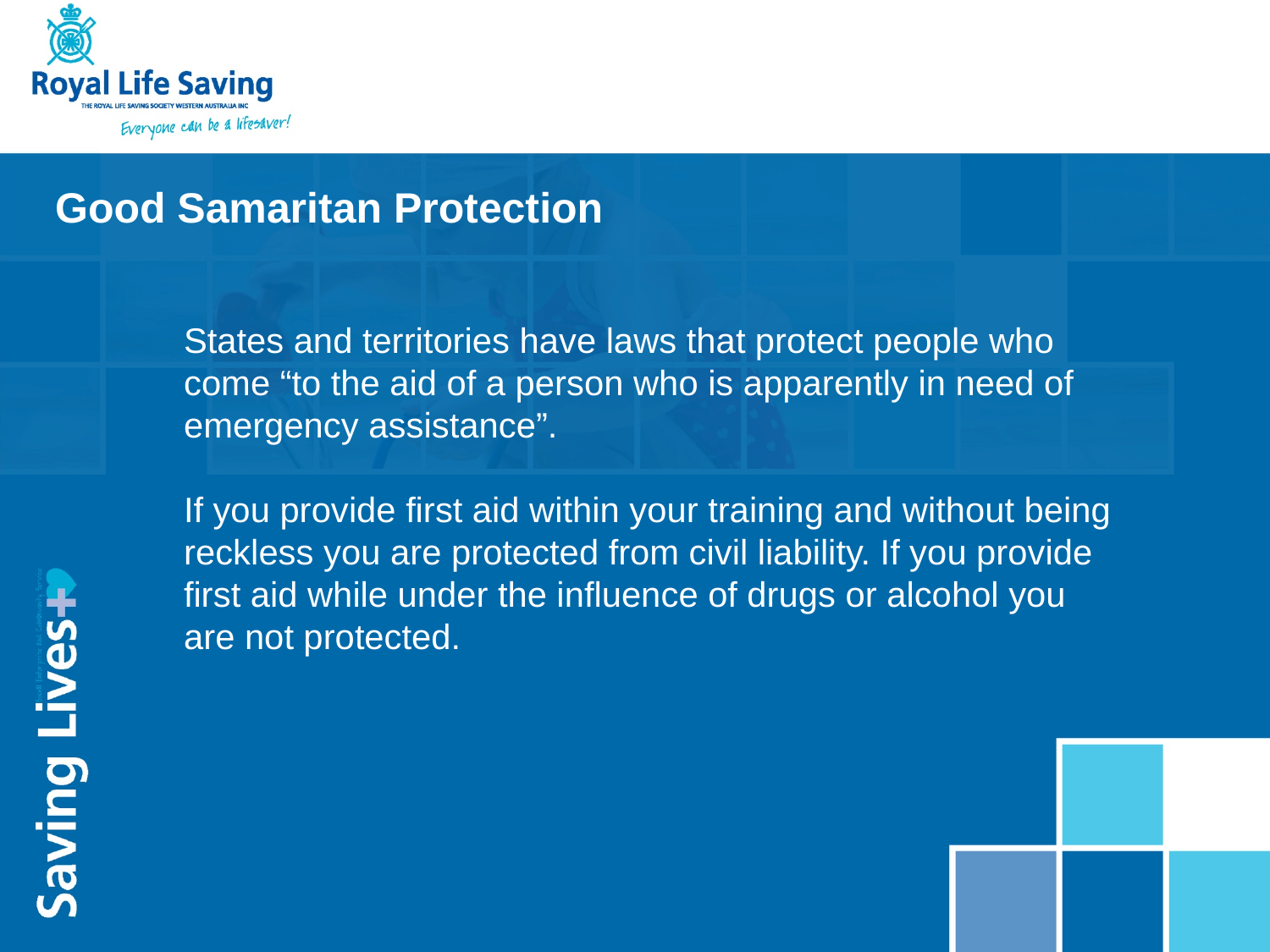

Good Samaritan Protection
States and territories have laws that protect people who come “to the aid of a person who is apparently in need of emergency assistance”.

If you provide first aid within your training and without being reckless you are protected from civil liability. If you provide first aid while under the influence of drugs or alcohol you are not protected.